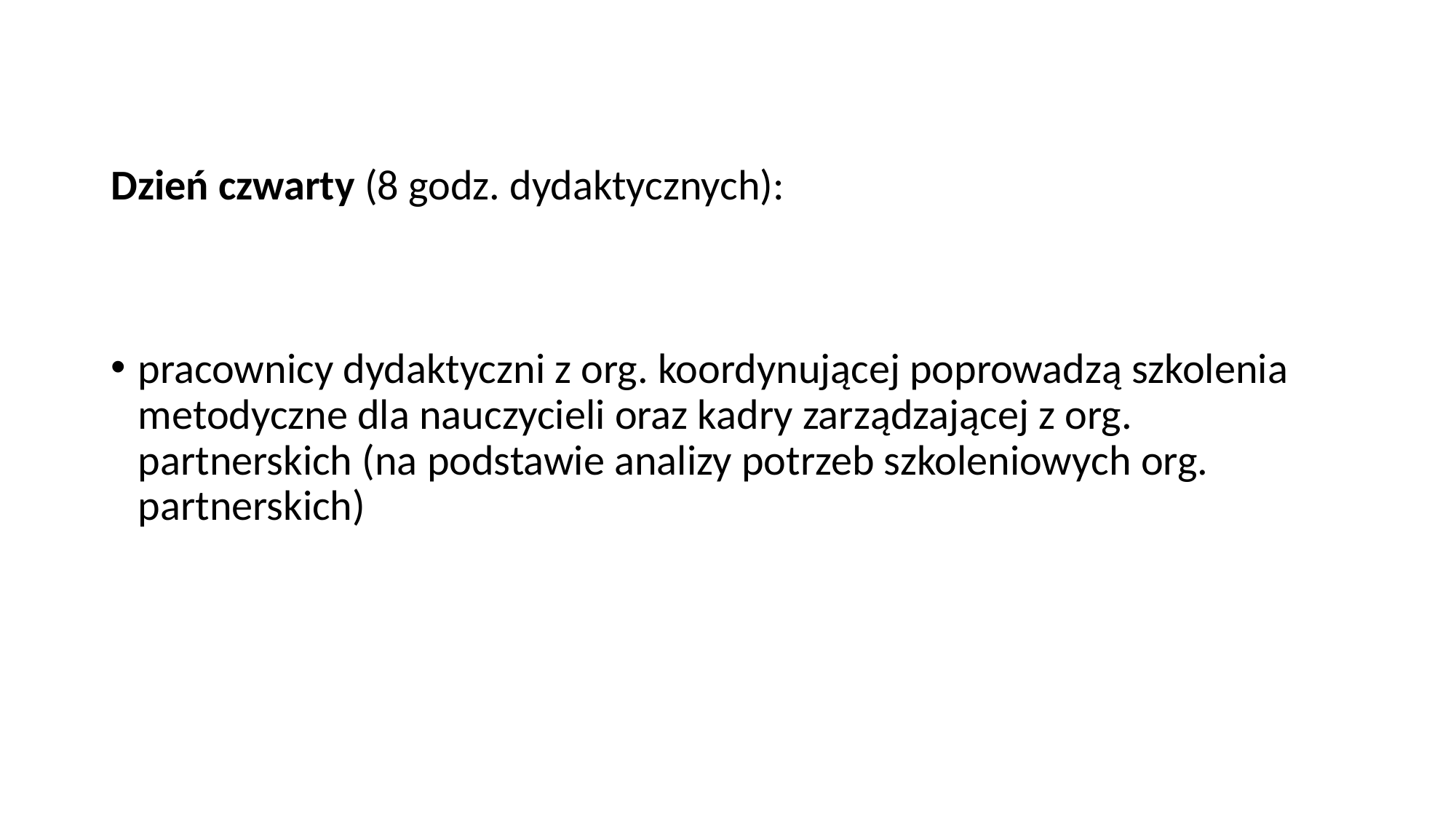

#
Dzień czwarty (8 godz. dydaktycznych):

pracownicy dydaktyczni z org. koordynującej poprowadzą szkolenia metodyczne dla nauczycieli oraz kadry zarządzającej z org. partnerskich (na podstawie analizy potrzeb szkoleniowych org. partnerskich)